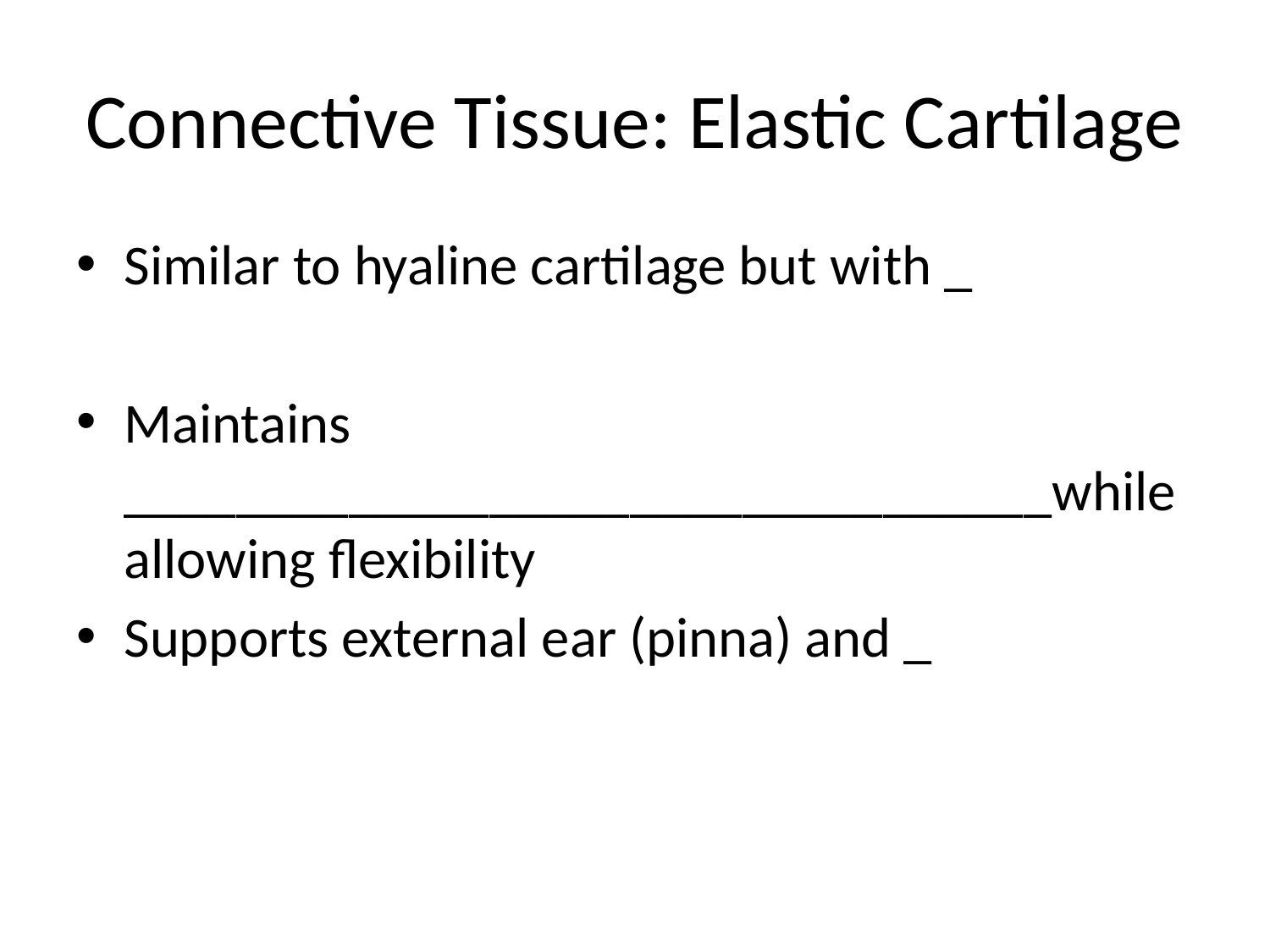

# Connective Tissue: Elastic Cartilage
Similar to hyaline cartilage but with _

Maintains _________________________________while allowing flexibility
Supports external ear (pinna) and _